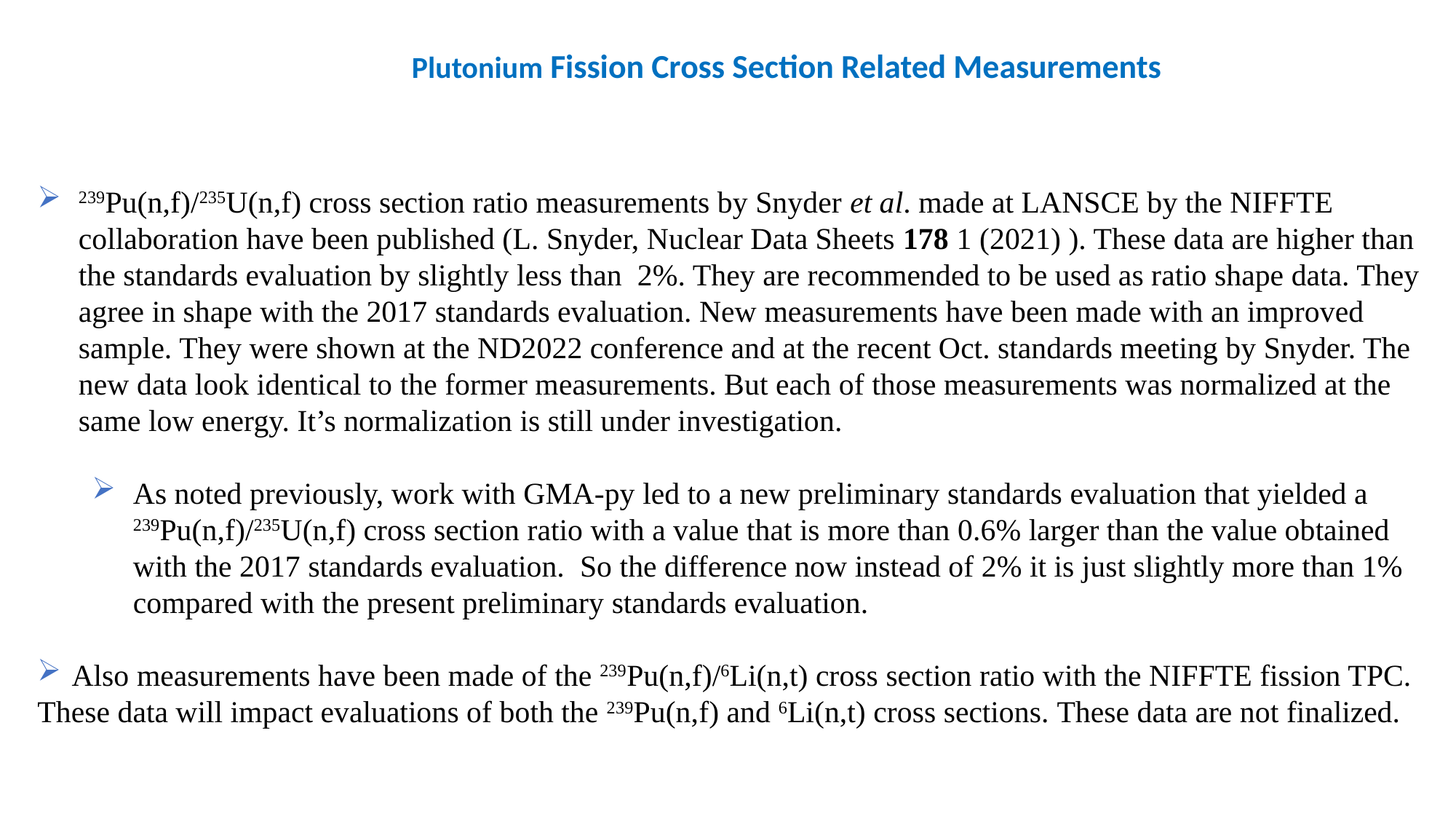

239Pu(n,f)/235U(n,f) cross section ratio measurements by Snyder et al. made at LANSCE by the NIFFTE collaboration have been published (L. Snyder, Nuclear Data Sheets 178 1 (2021) ). These data are higher than the standards evaluation by slightly less than  2%. They are recommended to be used as ratio shape data. They agree in shape with the 2017 standards evaluation. New measurements have been made with an improved sample. They were shown at the ND2022 conference and at the recent Oct. standards meeting by Snyder. The new data look identical to the former measurements. But each of those measurements was normalized at the same low energy. It’s normalization is still under investigation.

As noted previously, work with GMA-py led to a new preliminary standards evaluation that yielded a 239Pu(n,f)/235U(n,f) cross section ratio with a value that is more than 0.6% larger than the value obtained with the 2017 standards evaluation.  So the difference now instead of 2% it is just slightly more than 1% compared with the present preliminary standards evaluation.

Also measurements have been made of the 239Pu(n,f)/6Li(n,t) cross section ratio with the NIFFTE fission TPC.
These data will impact evaluations of both the 239Pu(n,f) and 6Li(n,t) cross sections. These data are not finalized.

 Plutonium Fission Cross Section Related Measurements